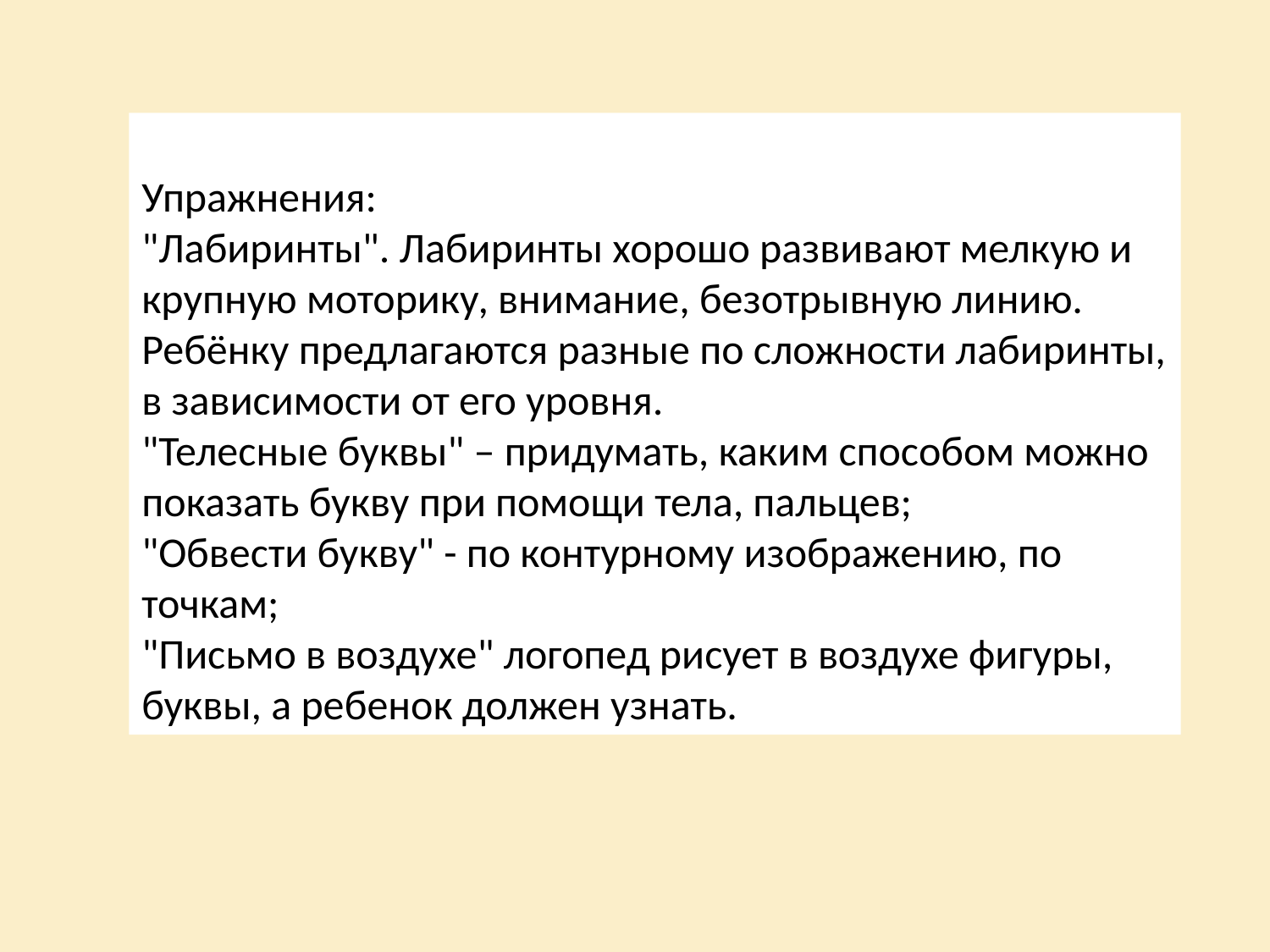

Упражнения:
"Лабиринты". Лабиринты хорошо развивают мелкую и крупную моторику, внимание, безотрывную линию. Ребёнку предлагаются разные по сложности лабиринты, в зависимости от его уровня.
"Телесные буквы" – придумать, каким способом можно показать букву при помощи тела, пальцев;
"Обвести букву" - по контурному изображению, по точкам;
"Письмо в воздухе" логопед рисует в воздухе фигуры, буквы, а ребенок должен узнать.